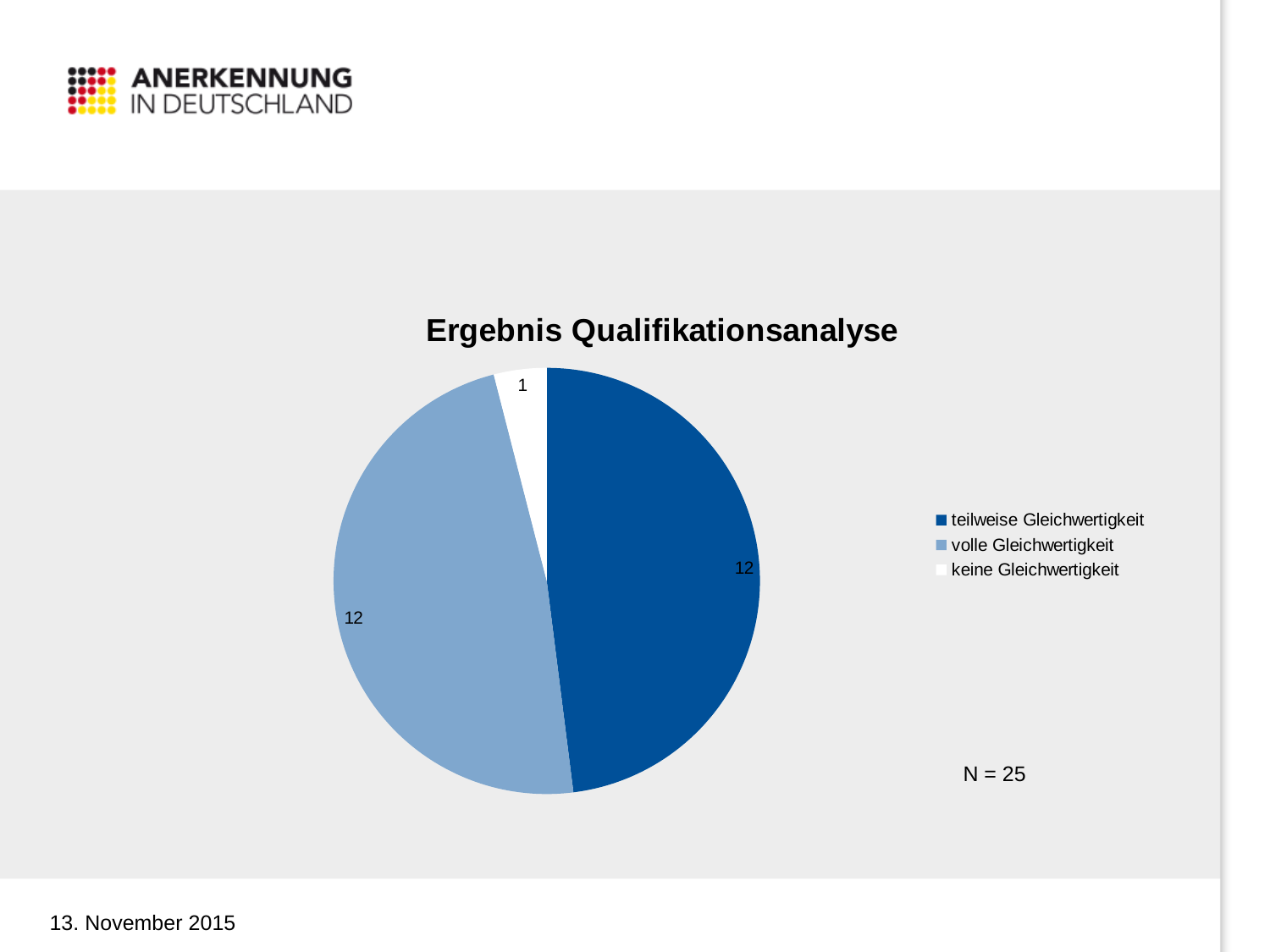

### Chart: Ergebnis Qualifikationsanalyse

| Category |  |
|---|---|
| teilweise Gleichwertigkeit | 12.0 |
| volle Gleichwertigkeit | 12.0 |
| keine Gleichwertigkeit | 1.0 |

### Chart

| Category |
|---|

N = 25